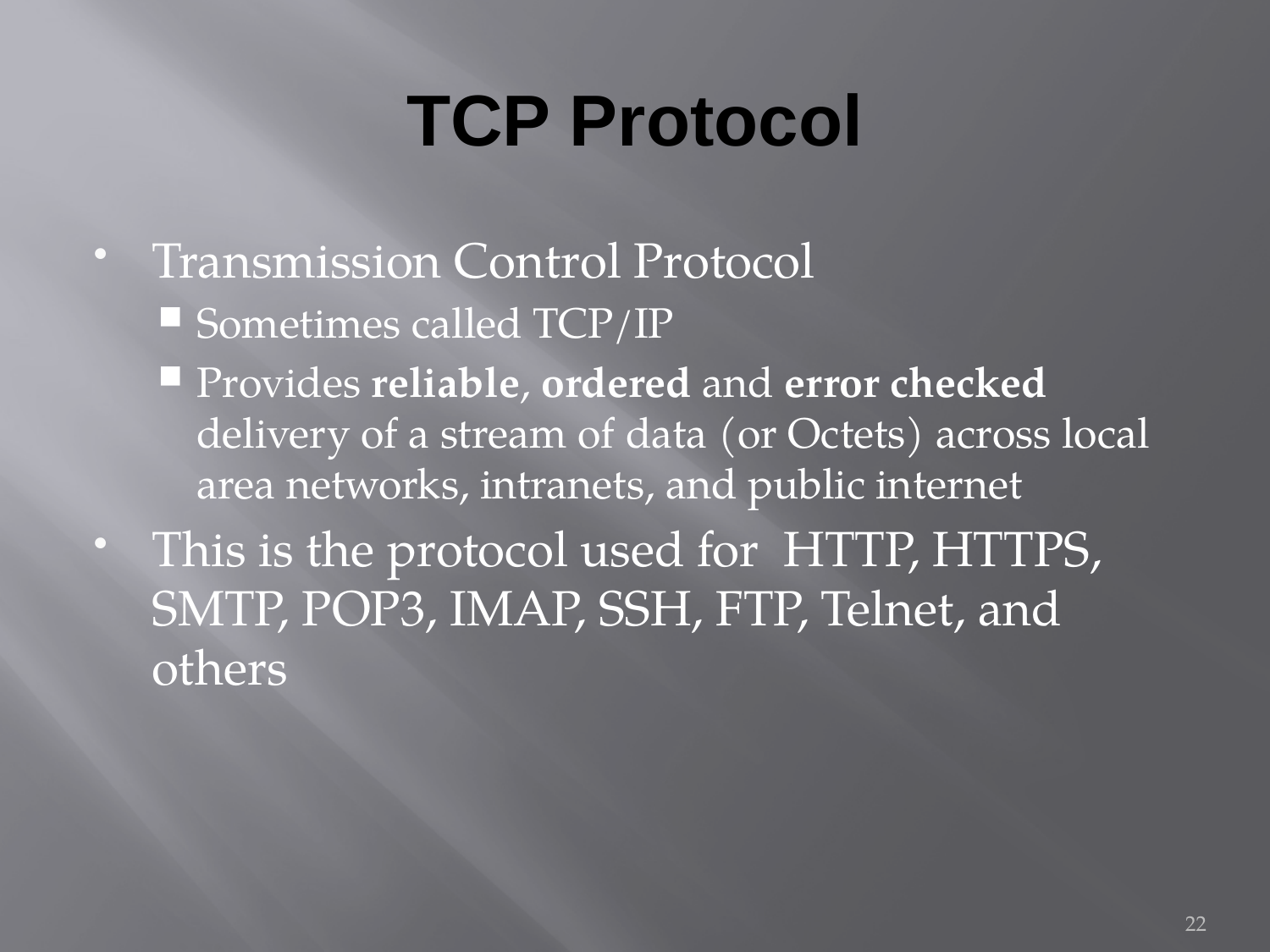

# TCP Protocol
Transmission Control Protocol
Sometimes called TCP/IP
Provides reliable, ordered and error checked delivery of a stream of data (or Octets) across local area networks, intranets, and public internet
This is the protocol used for  HTTP, HTTPS, SMTP, POP3, IMAP, SSH, FTP, Telnet, and others
22